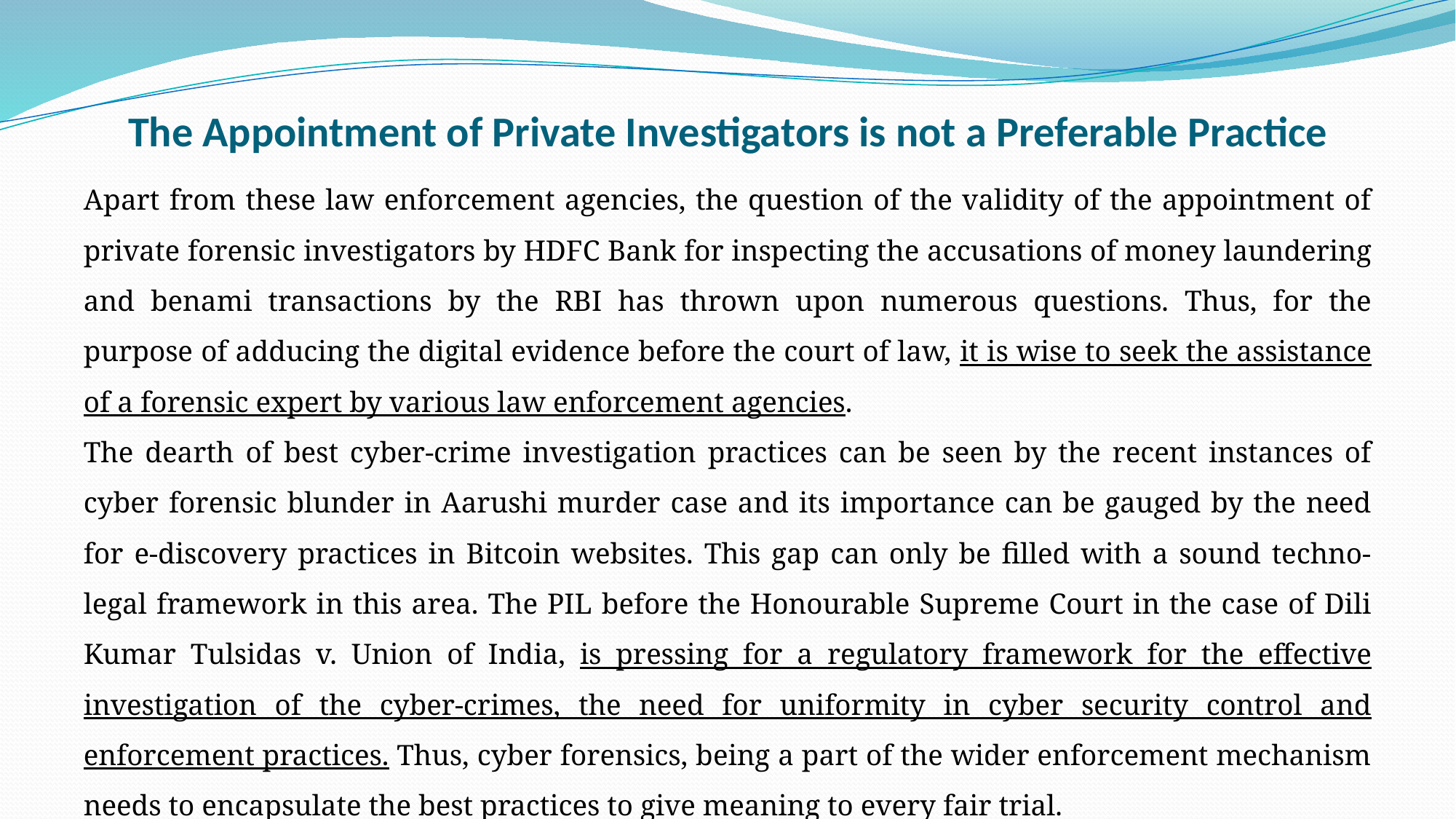

# The Appointment of Private Investigators is not a Preferable Practice
Apart from these law enforcement agencies, the question of the validity of the appointment of private forensic investigators by HDFC Bank for inspecting the accusations of money laundering and benami transactions by the RBI has thrown upon numerous questions. Thus, for the purpose of adducing the digital evidence before the court of law, it is wise to seek the assistance of a forensic expert by various law enforcement agencies.
The dearth of best cyber-crime investigation practices can be seen by the recent instances of cyber forensic blunder in Aarushi murder case and its importance can be gauged by the need for e-discovery practices in Bitcoin websites. This gap can only be filled with a sound techno-legal framework in this area. The PIL before the Honourable Supreme Court in the case of Dili Kumar Tulsidas v. Union of India, is pressing for a regulatory framework for the effective investigation of the cyber-crimes, the need for uniformity in cyber security control and enforcement practices. Thus, cyber forensics, being a part of the wider enforcement mechanism needs to encapsulate the best practices to give meaning to every fair trial.